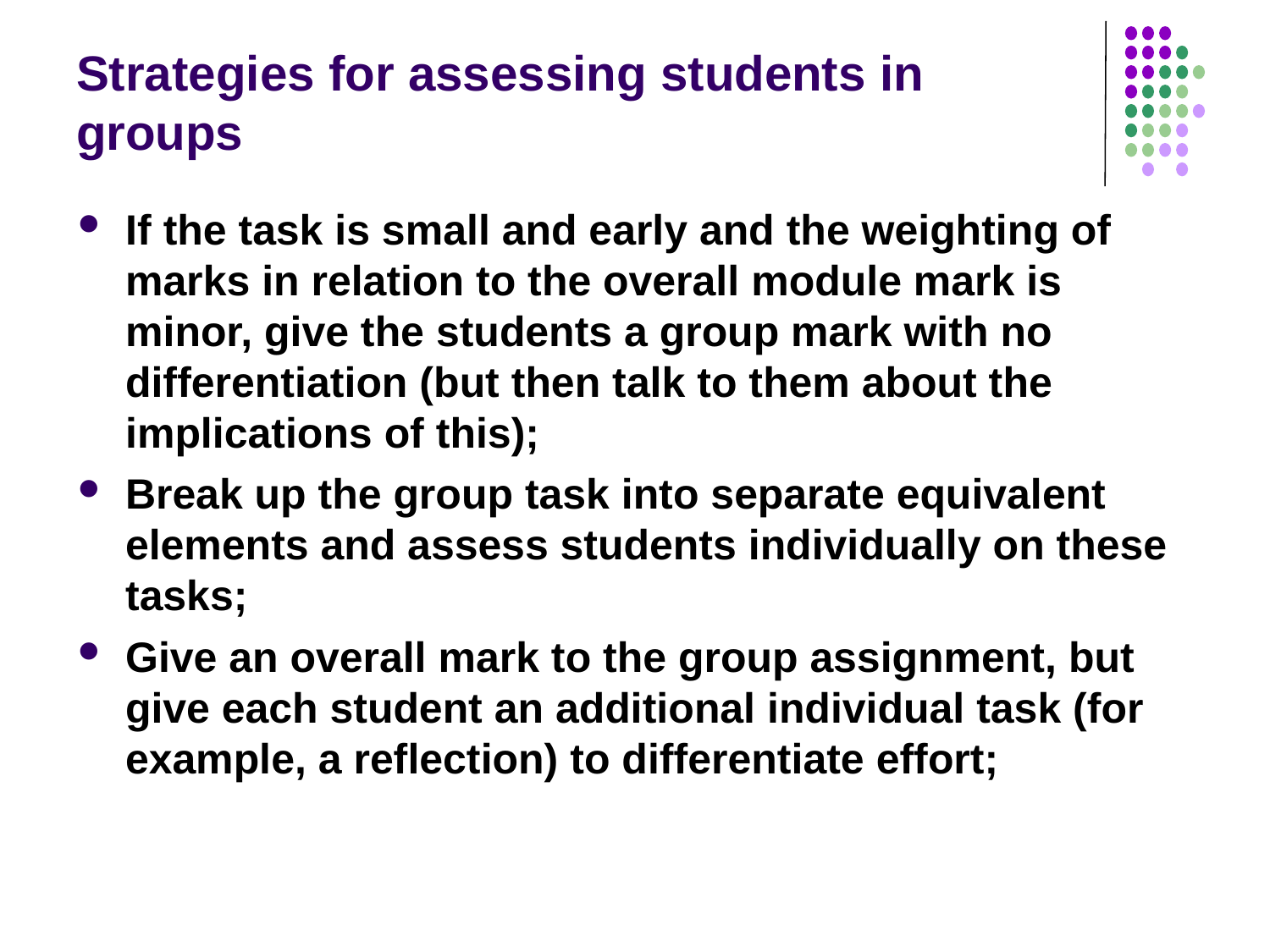

# Strategies for assessing students in groups
If the task is small and early and the weighting of marks in relation to the overall module mark is minor, give the students a group mark with no differentiation (but then talk to them about the implications of this);
Break up the group task into separate equivalent elements and assess students individually on these tasks;
Give an overall mark to the group assignment, but give each student an additional individual task (for example, a reflection) to differentiate effort;